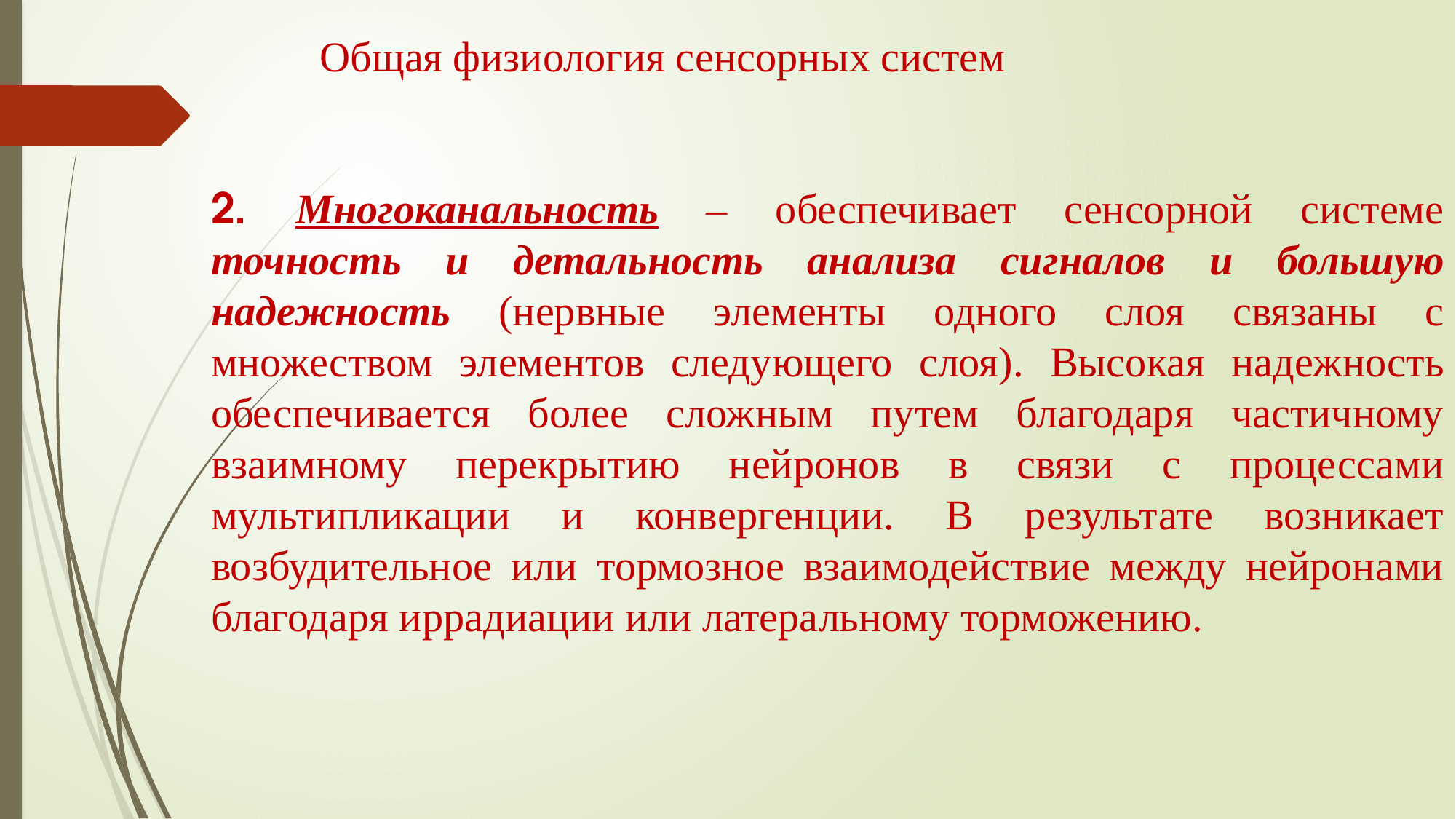

# Общая физиология сенсорных систем

2. Многоканальность – обеспечивает сенсорной системе точность и детальность анализа сигналов и большую надежность (нервные элементы одного слоя связаны с множеством элементов следующего слоя). Высокая надежность обеспечивается более сложным путем благодаря частичному взаимному перекрытию нейронов в связи с процессами мультипликации и конвергенции. В результате возникает возбудительное или тормозное взаимодействие между нейронами благодаря иррадиации или латеральному торможению.